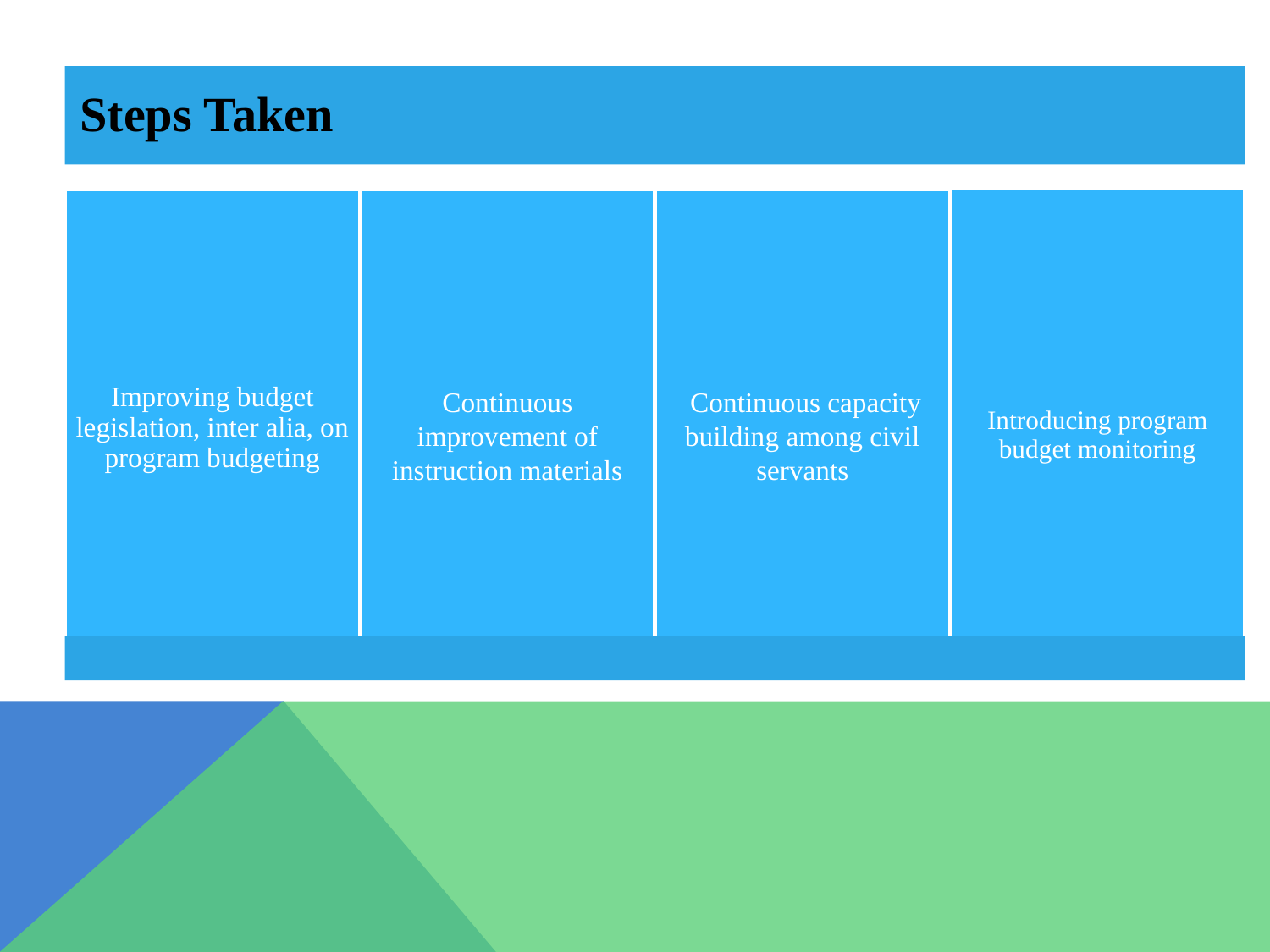

Steps Taken
Improving budget legislation, inter alia, on program budgeting
Continuous improvement of instruction materials
 Continuous capacity building among civil servants
Introducing program budget monitoring